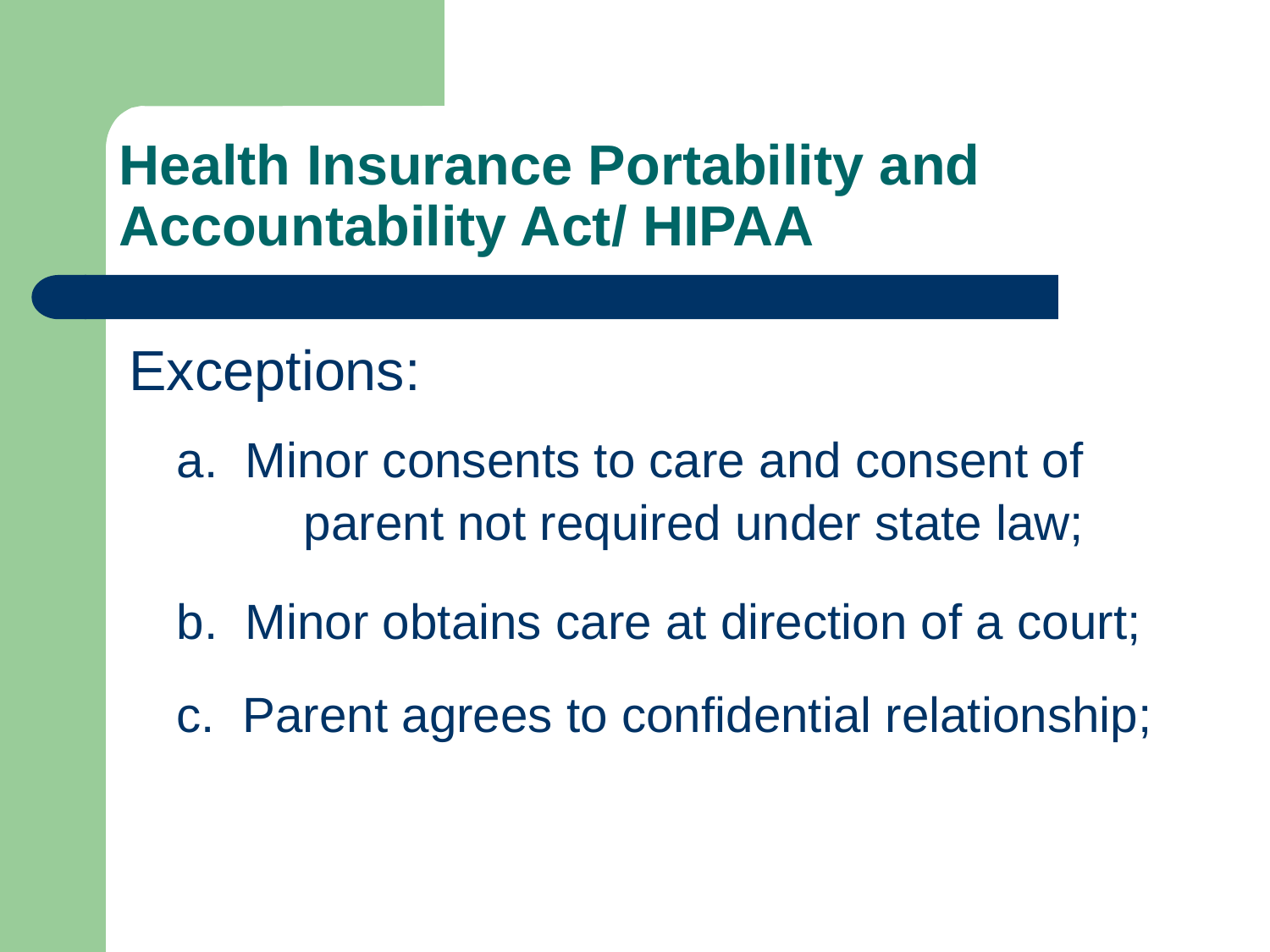

# Health Insurance Portability and Accountability Act/ HIPAA
Exceptions:
	a.  Minor consents to care and consent of 	parent not required under state law;

	b.  Minor obtains care at direction of a court;

	c.  Parent agrees to confidential relationship;